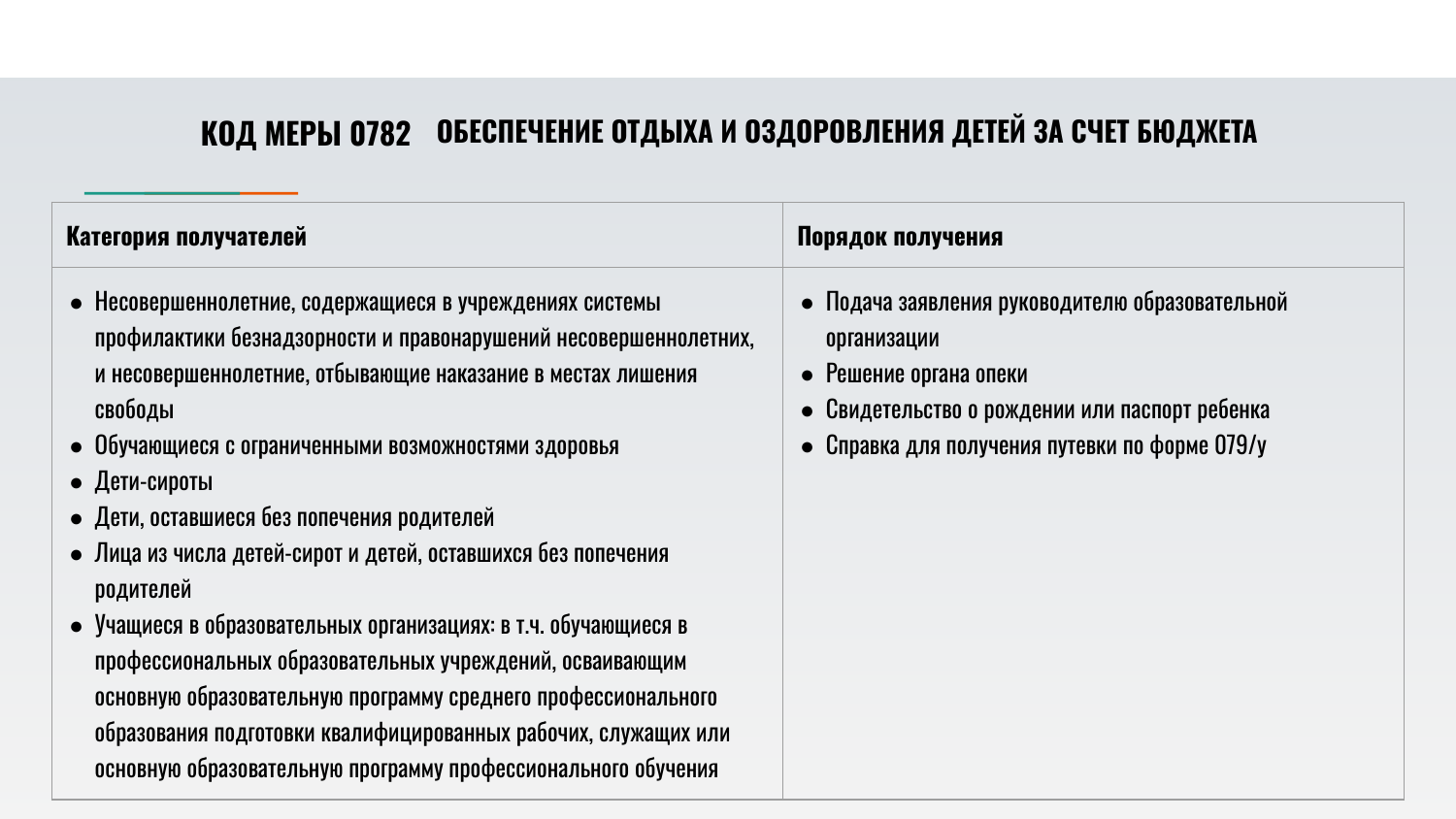

КОД МЕРЫ 0782
# ОБЕСПЕЧЕНИЕ ОТДЫХА И ОЗДОРОВЛЕНИЯ ДЕТЕЙ ЗА СЧЕТ БЮДЖЕТА
| Категория получателей | Порядок получения |
| --- | --- |
| Несовершеннолетние, содержащиеся в учреждениях системы профилактики безнадзорности и правонарушений несовершеннолетних, и несовершеннолетние, отбывающие наказание в местах лишения свободы Обучающиеся с ограниченными возможностями здоровья Дети-сироты Дети, оставшиеся без попечения родителей Лица из числа детей-сирот и детей, оставшихся без попечения родителей Учащиеся в образовательных организациях: в т.ч. обучающиеся в профессиональных образовательных учреждений, осваивающим основную образовательную программу среднего профессионального образования подготовки квалифицированных рабочих, служащих или основную образовательную программу профессионального обучения | Подача заявления руководителю образовательной организации Решение органа опеки Свидетельство о рождении или паспорт ребенка Справка для получения путевки по форме 079/у |
|  |  |
|  |  |
|  |  |
|  |  |
|  |  |